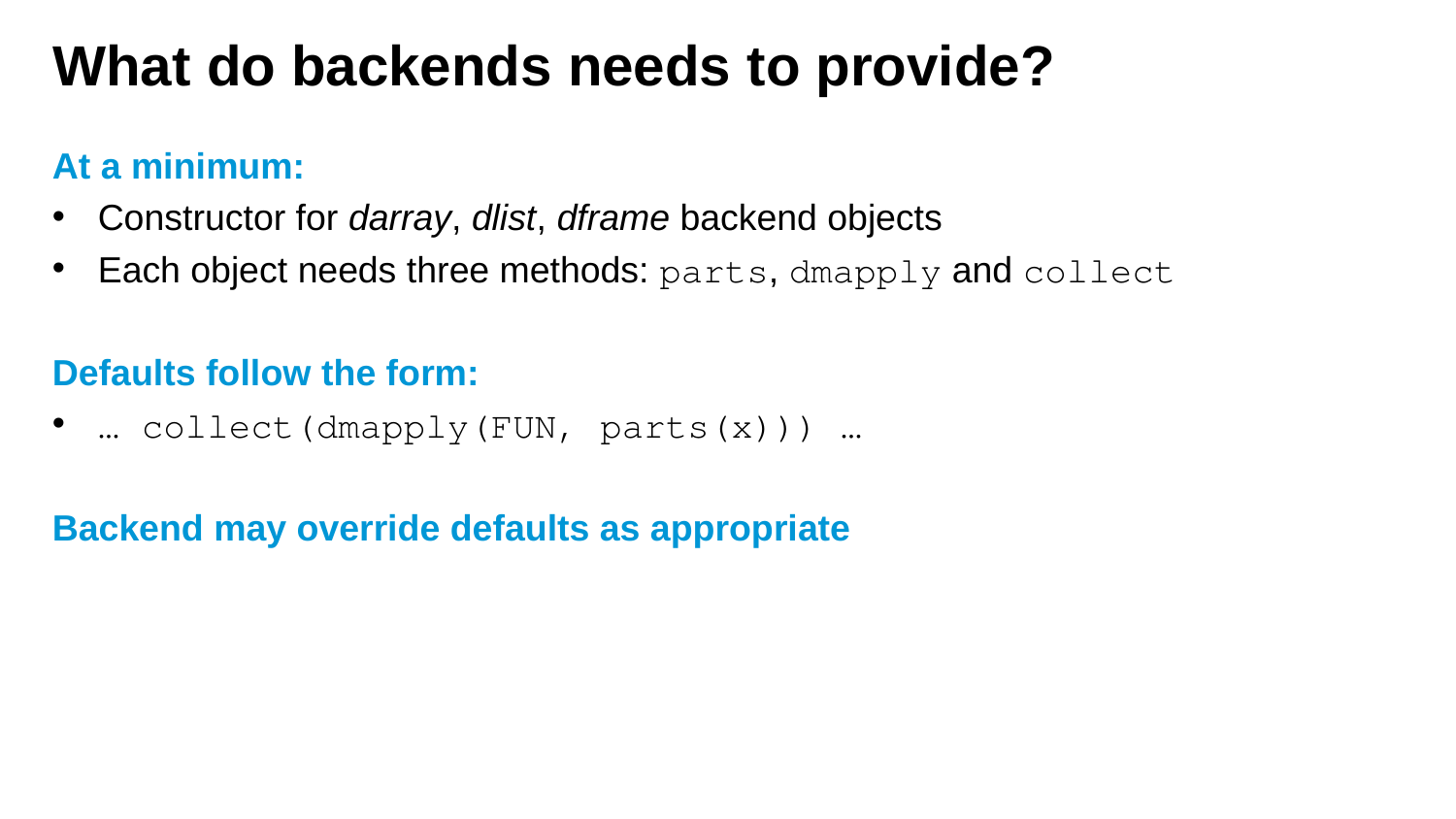

# What do backends needs to provide?
At a minimum:
Constructor for darray, dlist, dframe backend objects
Each object needs three methods: parts, dmapply and collect

Defaults follow the form:
… collect(dmapply(FUN, parts(x))) …

Backend may override defaults as appropriate